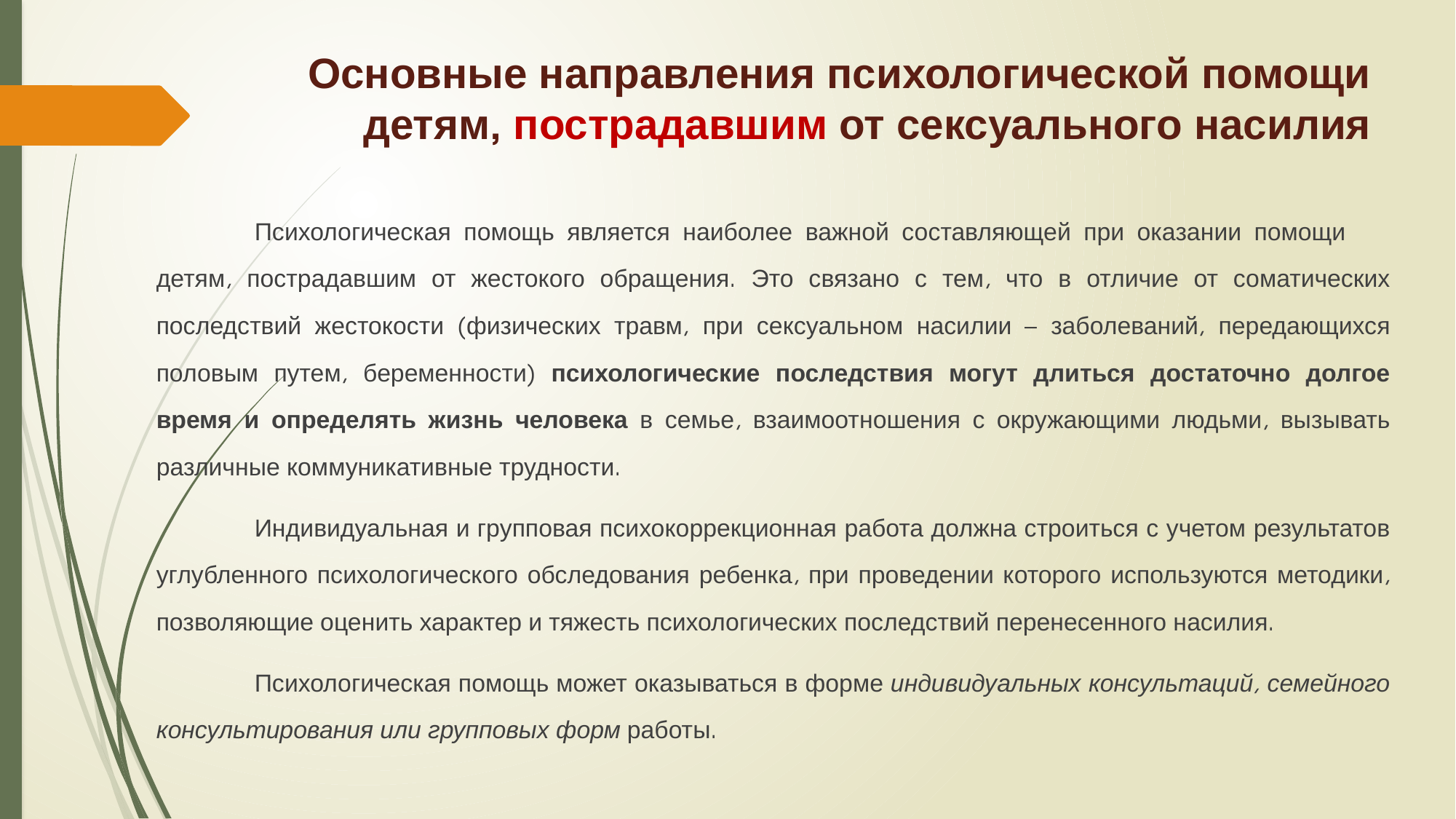

# Основные направления психологической помощи детям, пострадавшим от сексуального насилия
	Психологическая помощь является наиболее важной составляющей при оказании помощи 	детям, пострадавшим от жестокого обращения. Это связано с тем, что в отличие от соматических последствий жестокости (физических травм, при сексуальном насилии – заболеваний, передающихся половым путем, беременности) психологические последствия могут длиться достаточно долгое время и определять жизнь человека в семье, взаимоотношения с окружающими людьми, вызывать различные коммуникативные трудности.
	Индивидуальная и групповая психокоррекционная работа должна строиться с учетом результатов углубленного психологического обследования ребенка, при проведении которого используются методики, позволяющие оценить характер и тяжесть психологических последствий перенесенного насилия.
	Психологическая помощь может оказываться в форме индивидуальных консультаций, семейного консультирования или групповых форм работы.